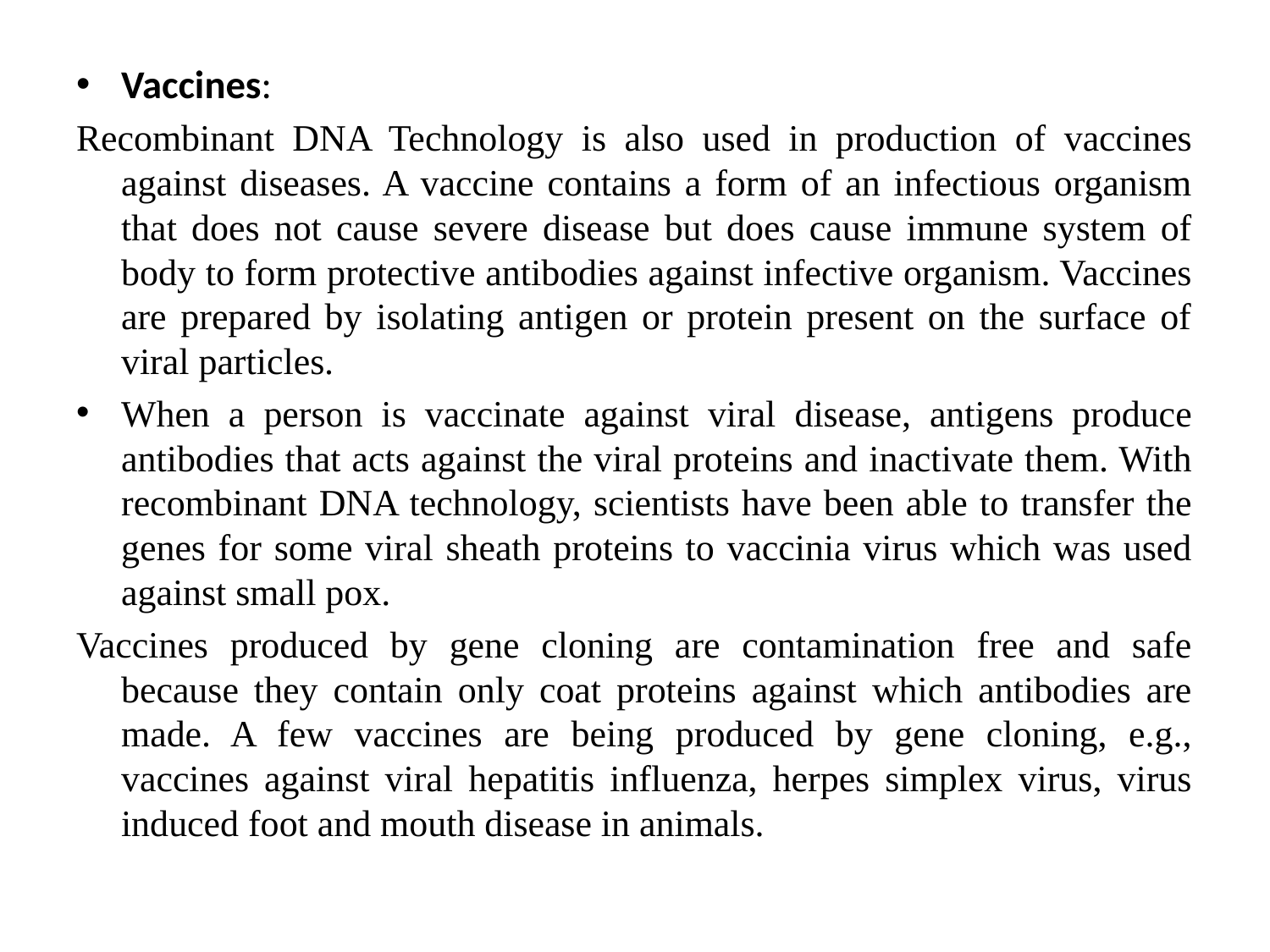

Vaccines:
Recombinant DNA Technology is also used in production of vaccines against diseases. A vaccine contains a form of an infectious organism that does not cause severe disease but does cause immune system of body to form protective antibodies against infective organism. Vaccines are prepared by isolating antigen or protein present on the surface of viral particles.
When a person is vaccinate against viral disease, antigens produce antibodies that acts against the viral proteins and inactivate them. With recombinant DNA technology, scientists have been able to transfer the genes for some viral sheath proteins to vaccinia virus which was used against small pox.
Vaccines produced by gene cloning are contamination free and safe because they contain only coat proteins against which antibodies are made. A few vaccines are being produced by gene cloning, e.g., vaccines against viral hepatitis influenza, herpes simplex virus, virus induced foot and mouth disease in animals.